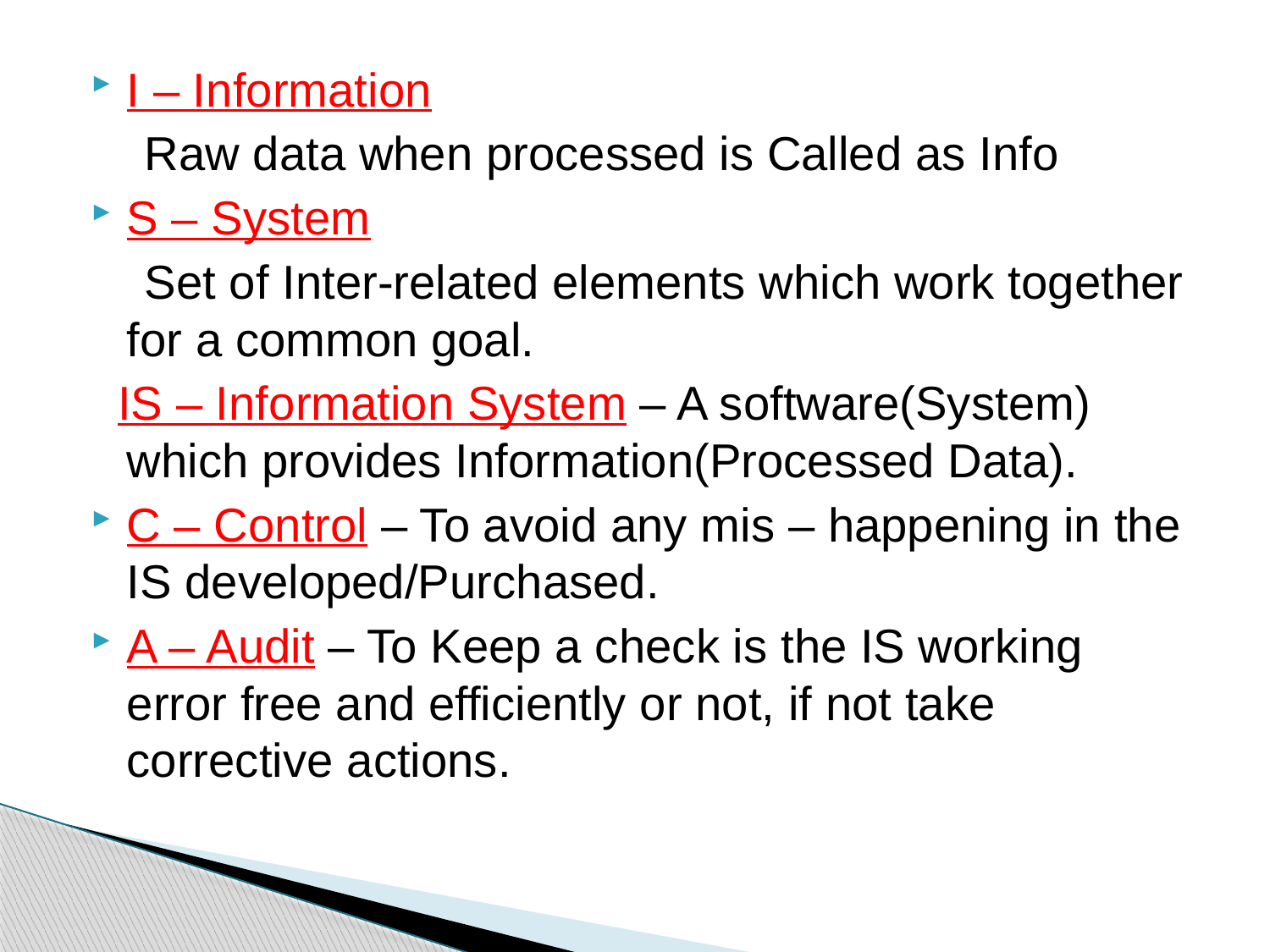

I – Information
    Raw data when processed is Called as Info
S – System
    Set of Inter-related elements which work together for a common goal.
  IS – Information System – A software(System) which provides Information(Processed Data).
C – Control – To avoid any mis – happening in the IS developed/Purchased.
A – Audit – To Keep a check is the IS working error free and efficiently or not, if not take corrective actions.